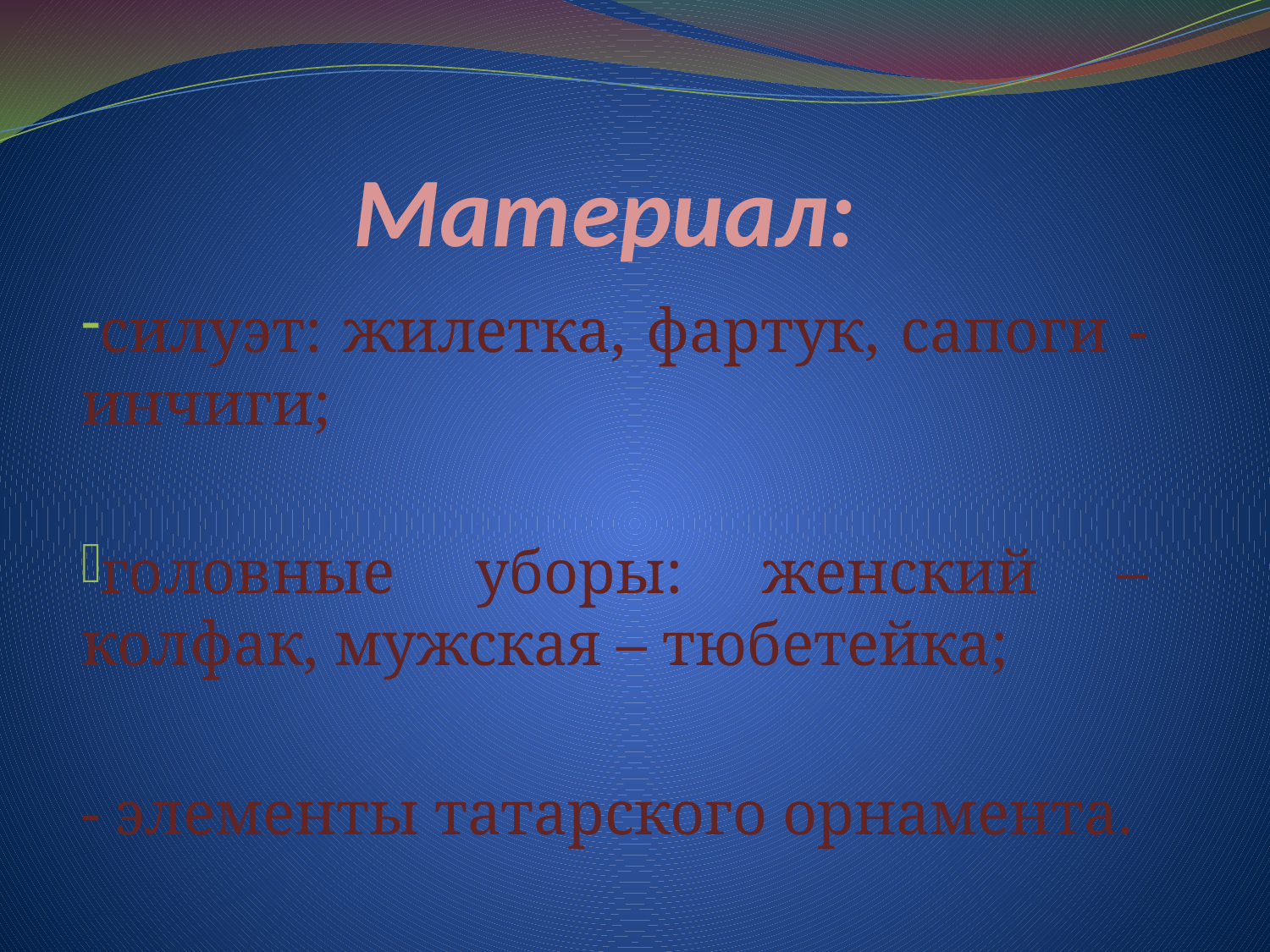

# Материал:
силуэт: жилетка, фартук, сапоги - инчиги;

головные уборы: женский – колфак, мужская – тюбетейка;

- элементы татарского орнамента.